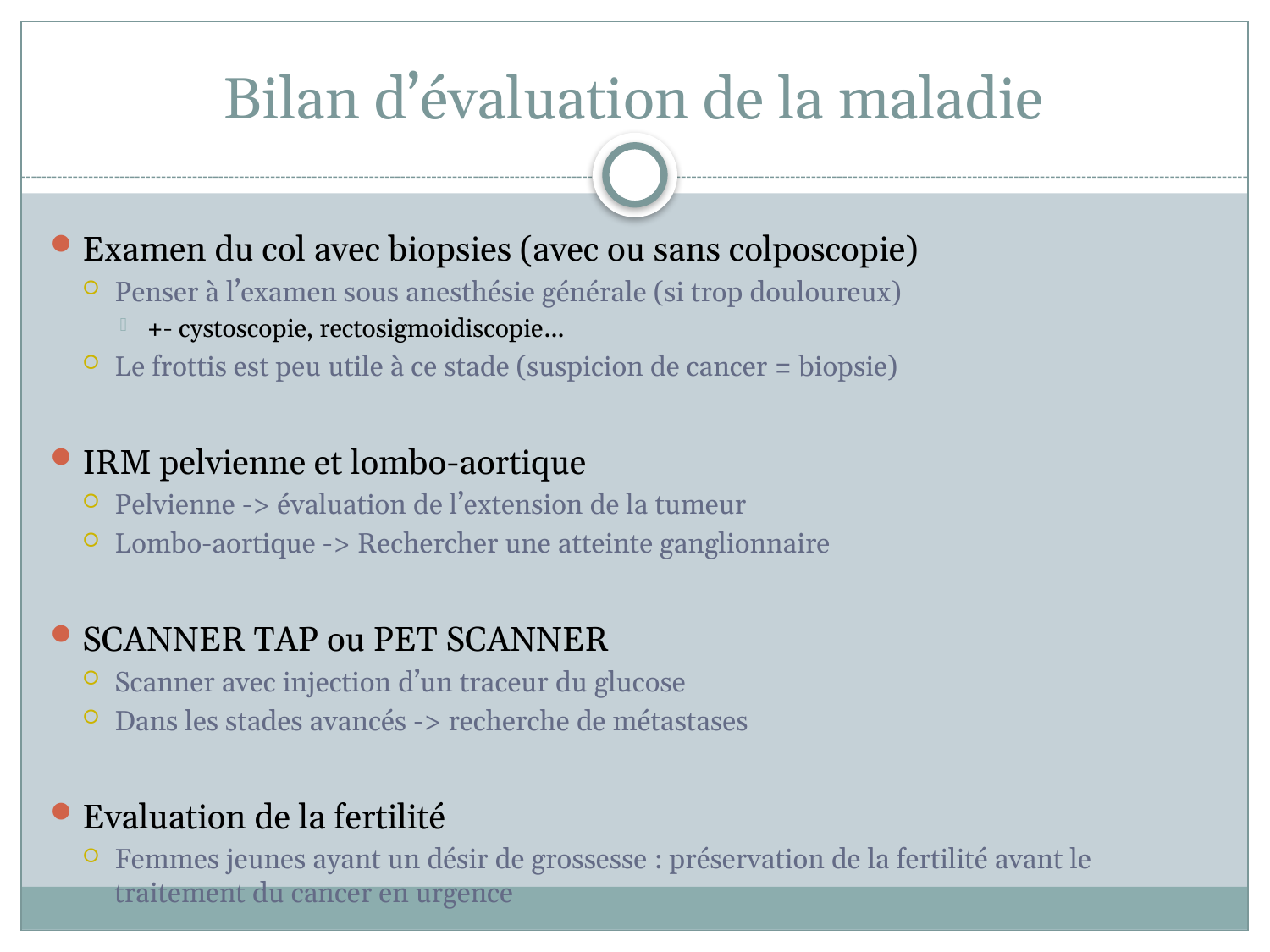

# Bilan d’évaluation de la maladie
Examen du col avec biopsies (avec ou sans colposcopie)
Penser à l’examen sous anesthésie générale (si trop douloureux)
+- cystoscopie, rectosigmoidiscopie…
Le frottis est peu utile à ce stade (suspicion de cancer = biopsie)

IRM pelvienne et lombo-aortique
Pelvienne -> évaluation de l’extension de la tumeur
Lombo-aortique -> Rechercher une atteinte ganglionnaire

SCANNER TAP ou PET SCANNER
Scanner avec injection d’un traceur du glucose
Dans les stades avancés -> recherche de métastases

Evaluation de la fertilité
Femmes jeunes ayant un désir de grossesse : préservation de la fertilité avant le traitement du cancer en urgence